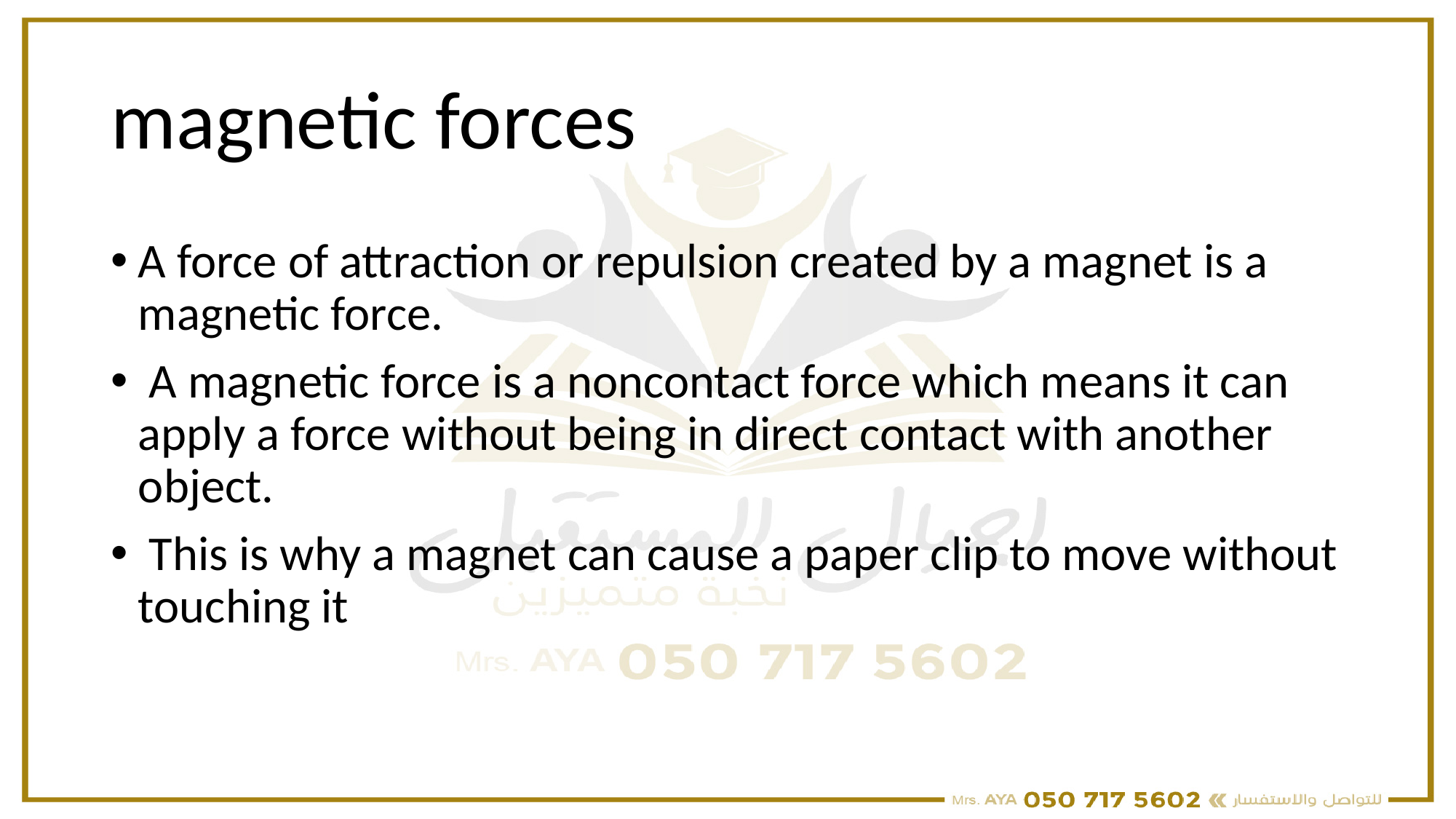

# magnetic forces
A force of attraction or repulsion created by a magnet is a magnetic force.
 A magnetic force is a noncontact force which means it can apply a force without being in direct contact with another object.
 This is why a magnet can cause a paper clip to move without touching it